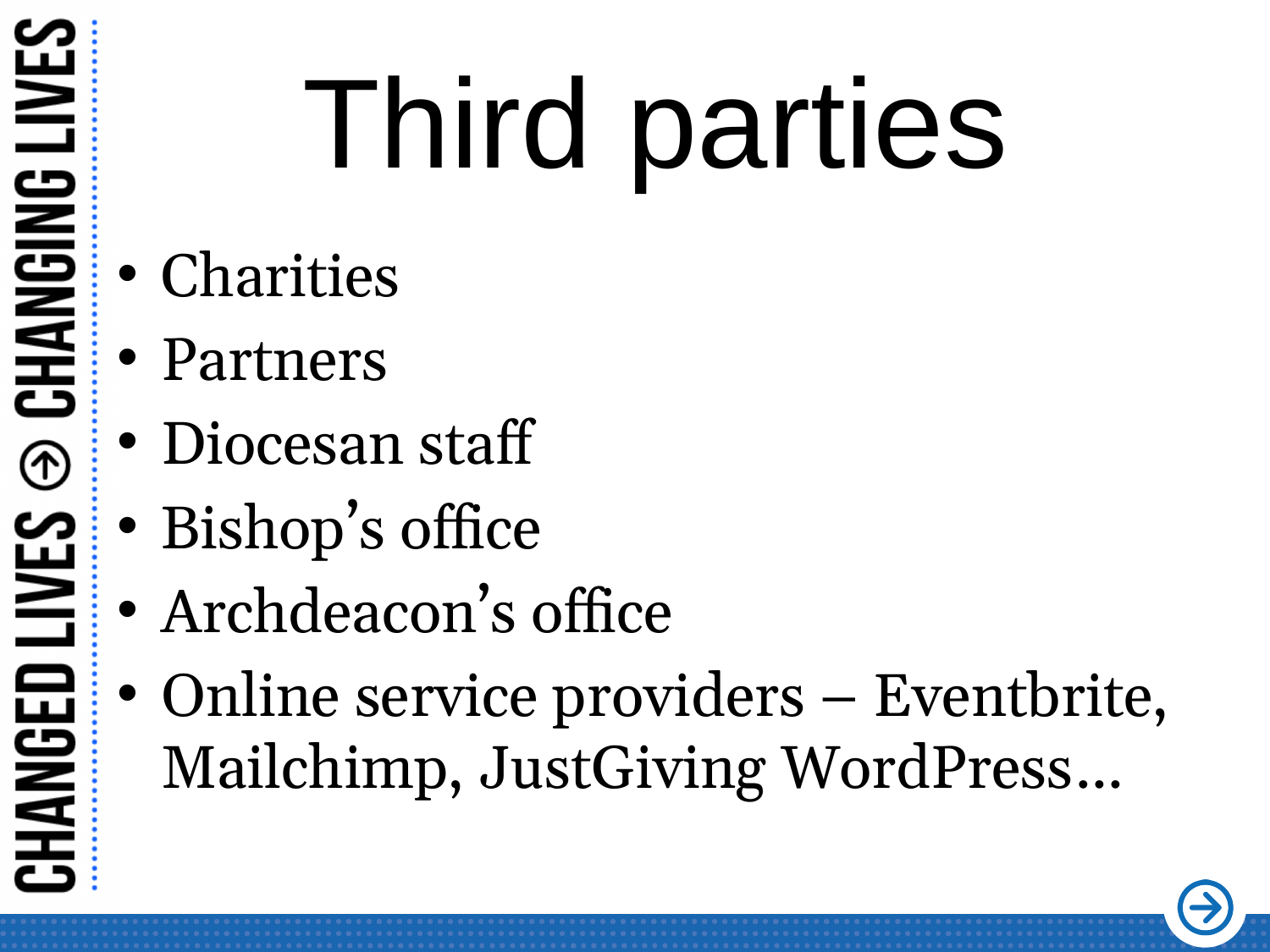

# Third parties
Charities
Partners
Diocesan staff
Bishop’s office
Archdeacon’s office
Online service providers – Eventbrite, Mailchimp, JustGiving WordPress…